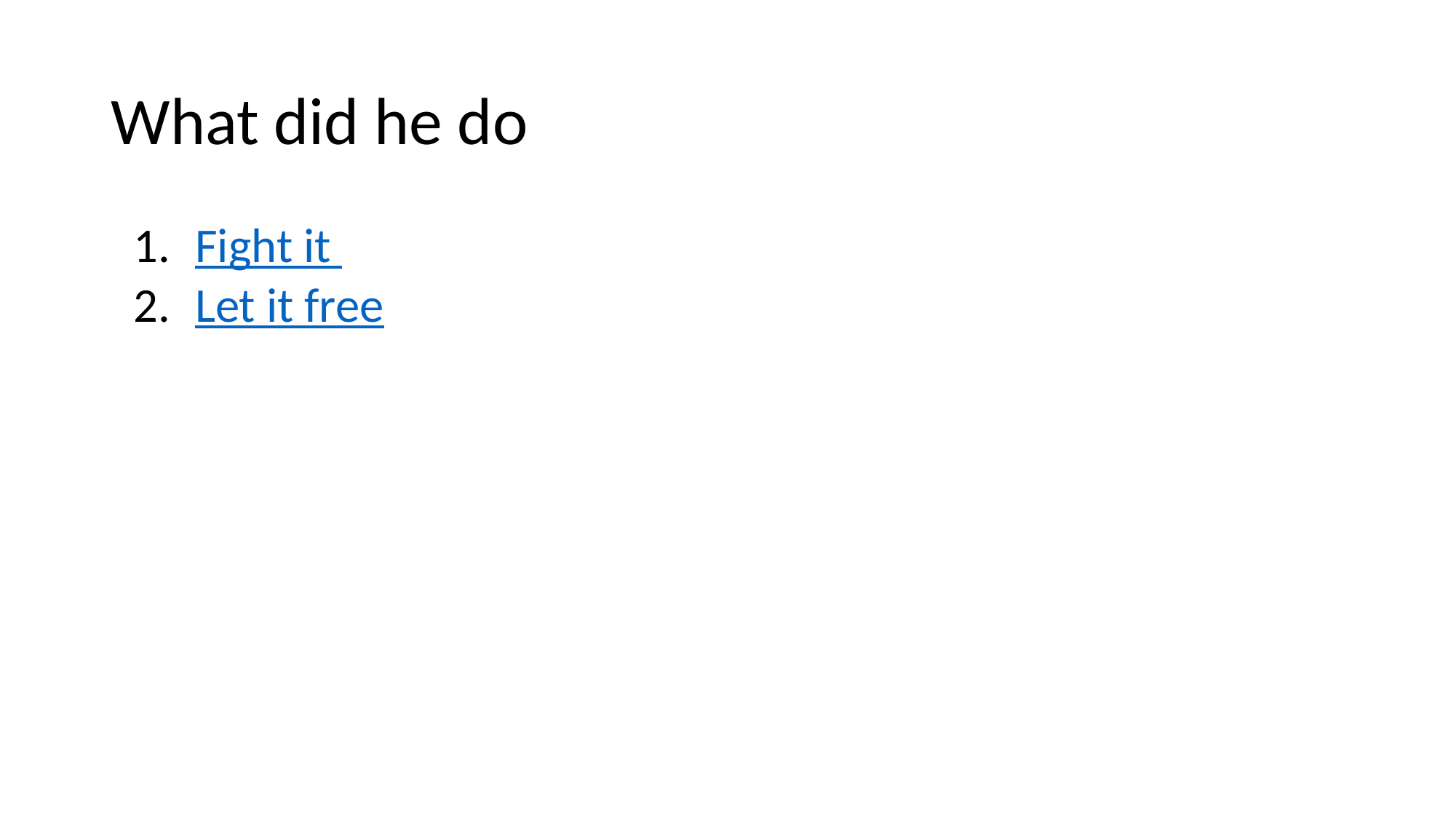

# What did he do
Fight it
Let it free